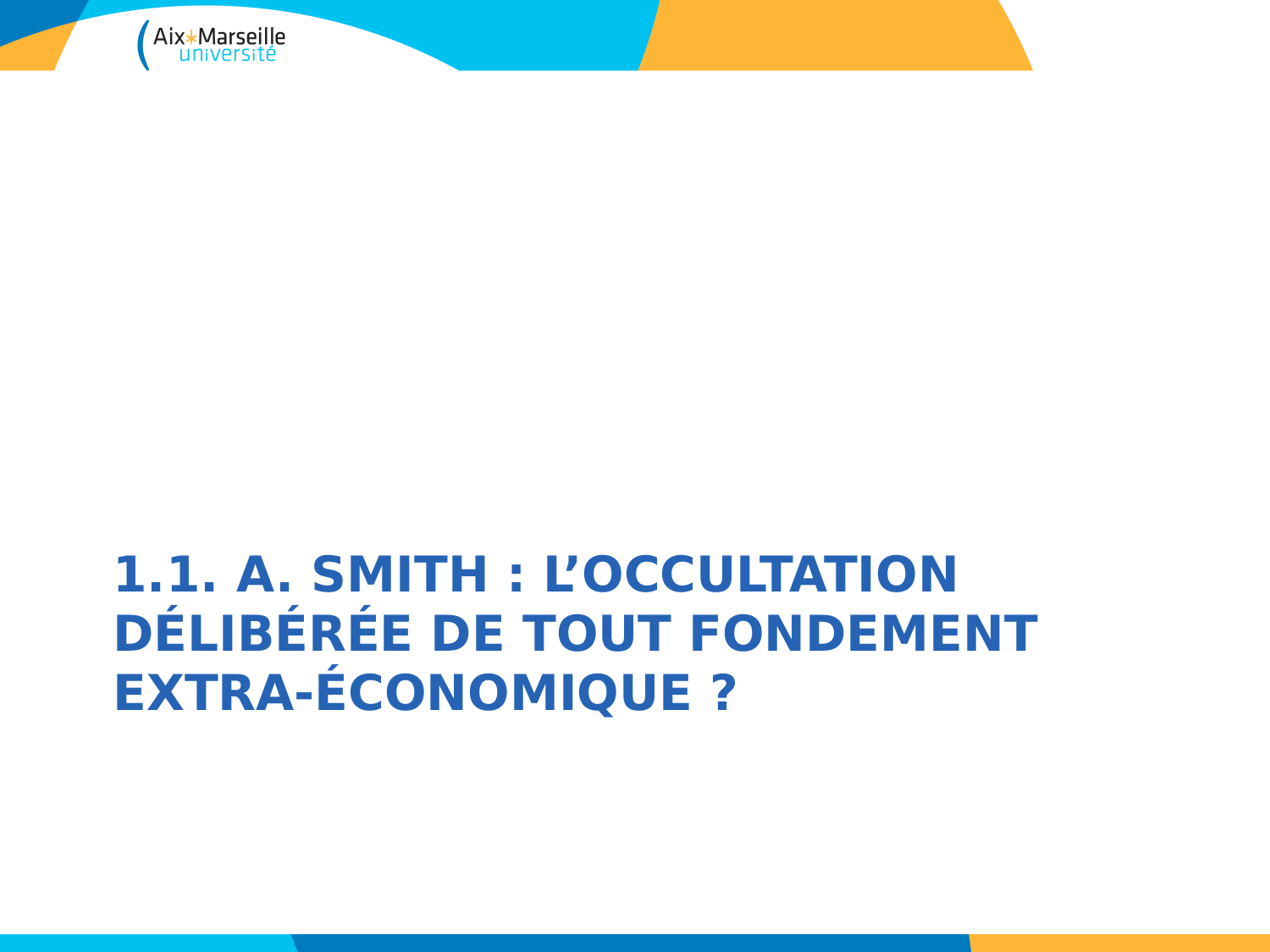

# 1.1. A. Smith : l’occultation délibérée de tout fondement extra-économique ?